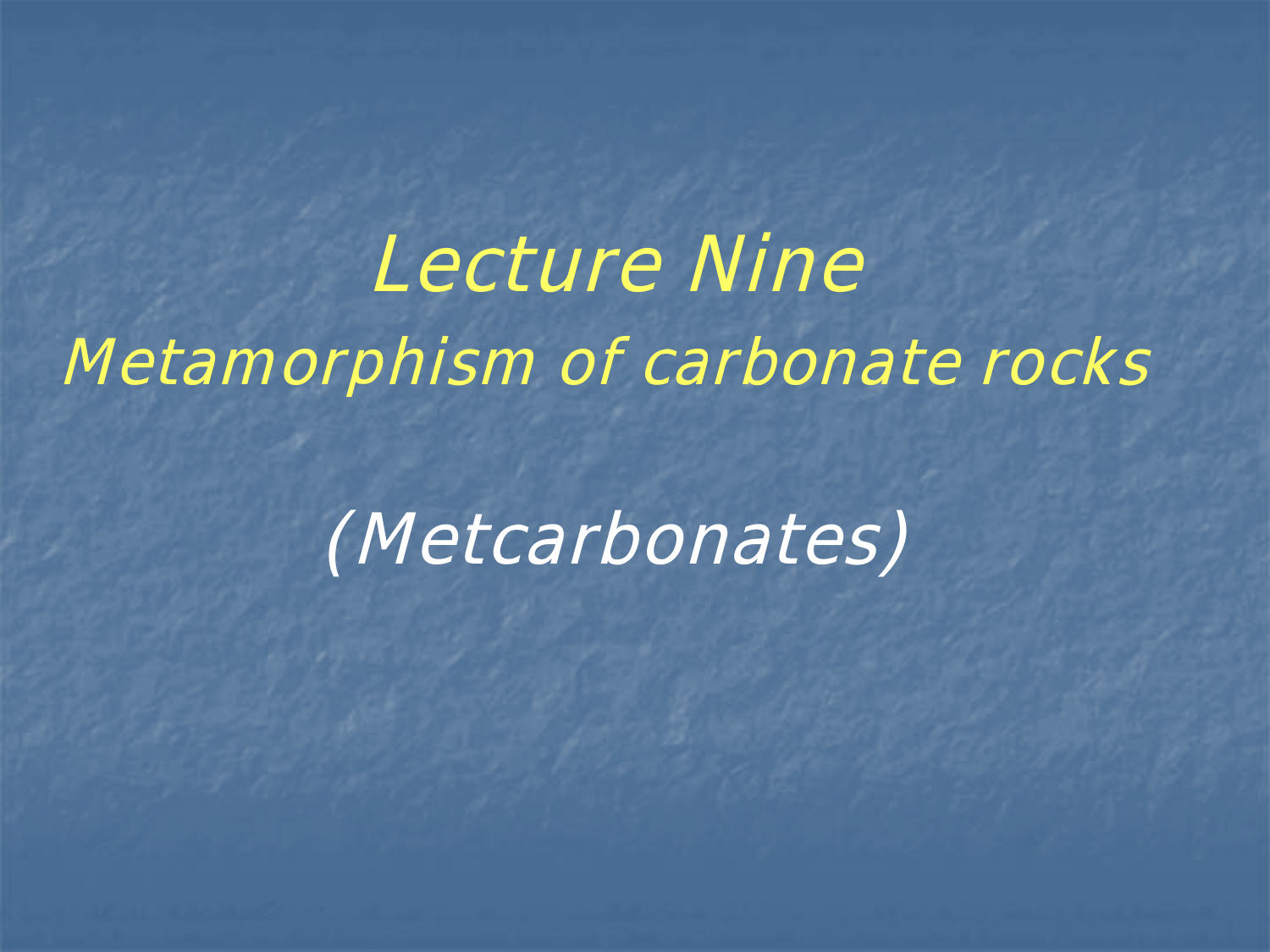

# Lecture Nine Metamorphism of carbonate rocks (Metcarbonates)